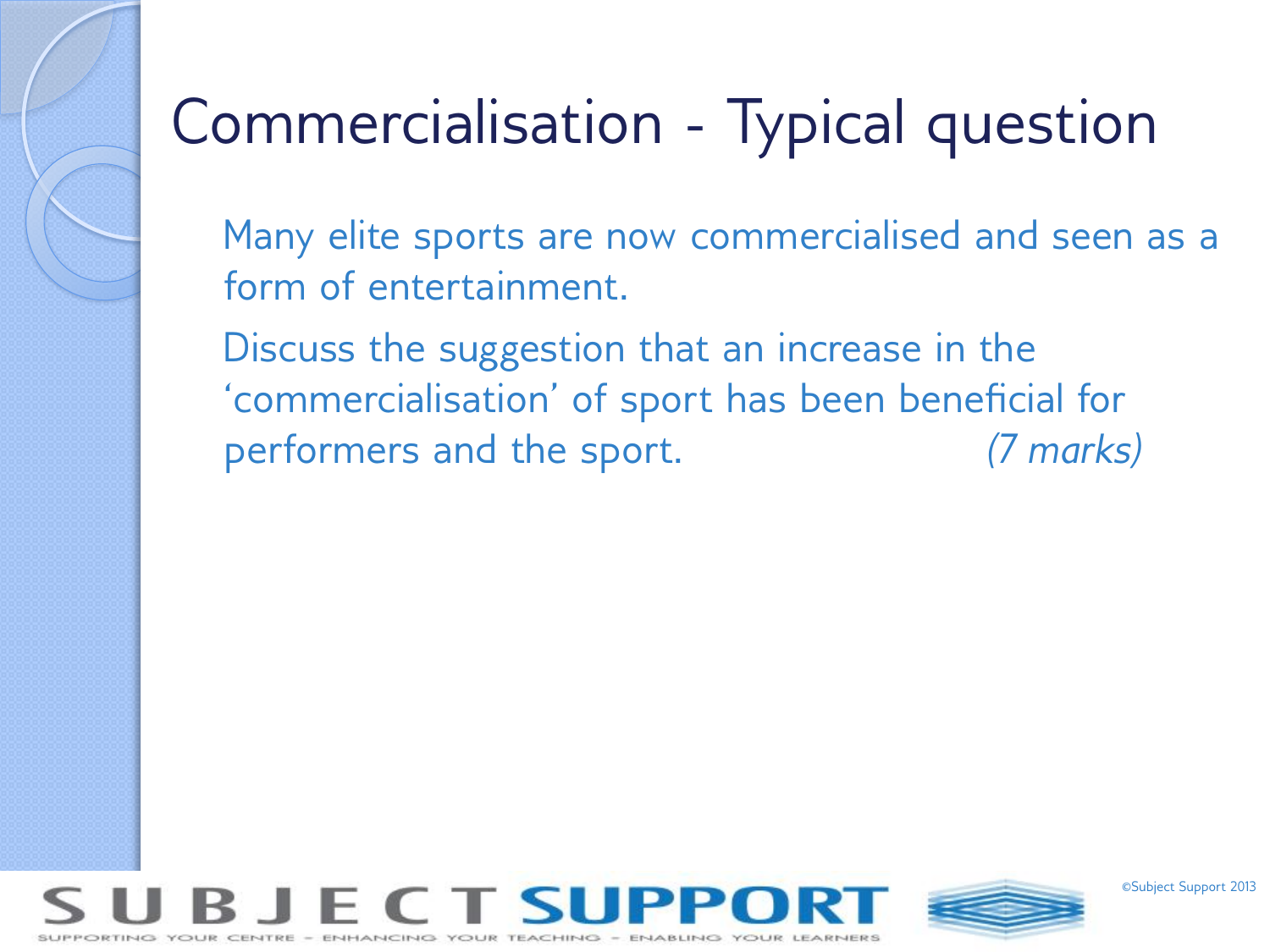

# Commercialisation - Typical question
Many elite sports are now commercialised and seen as a form of entertainment.
Discuss the suggestion that an increase in the ‘commercialisation’ of sport has been beneficial for performers and the sport.			(7 marks)